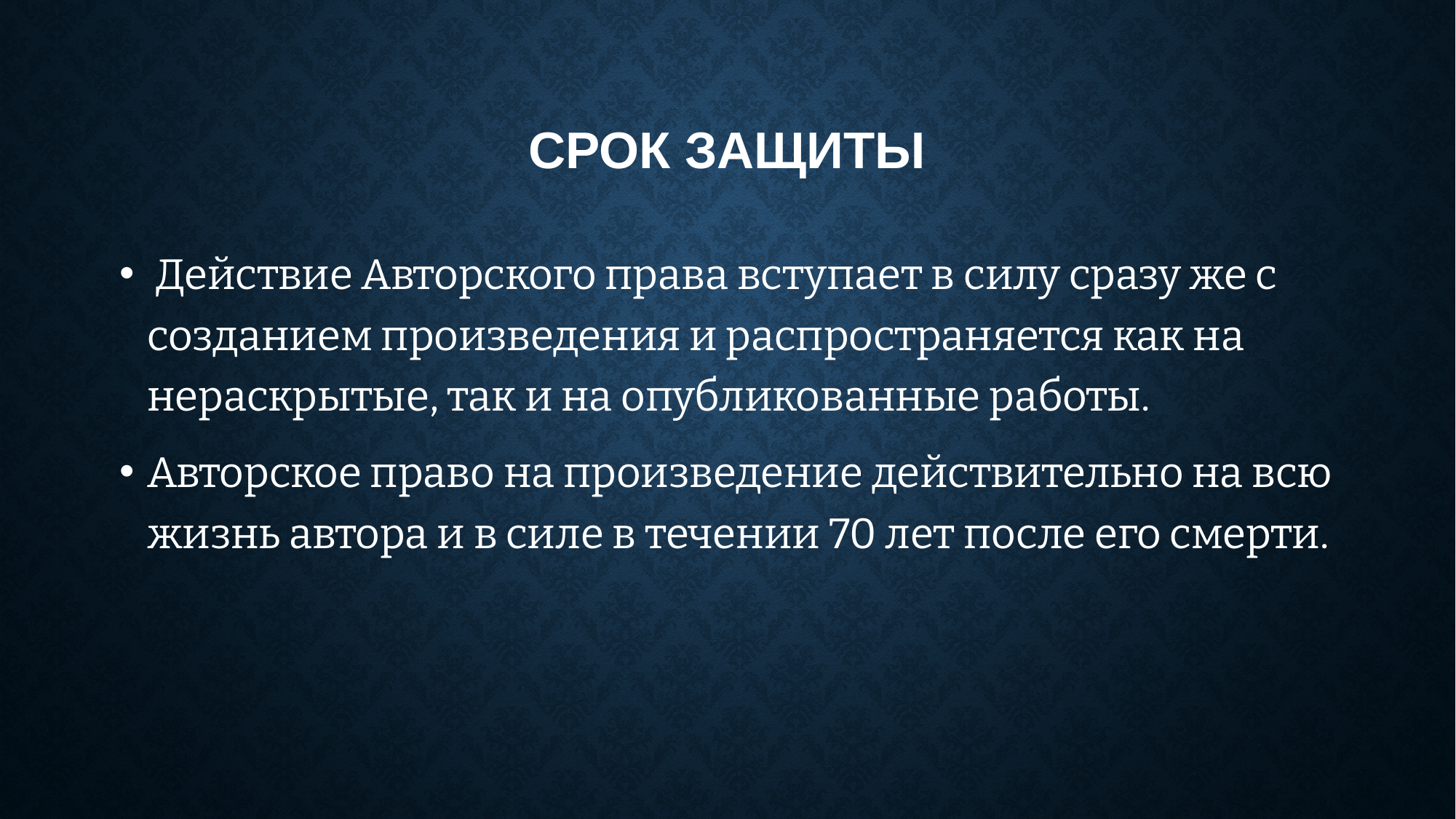

# Срок защиты
 Действие Авторского права вступает в силу сразу же с созданием произведения и распространяется как на нераскрытые, так и на опубликованные работы.
Авторское право на произведение действительно на всю жизнь автора и в силе в течении 70 лет после его смерти.